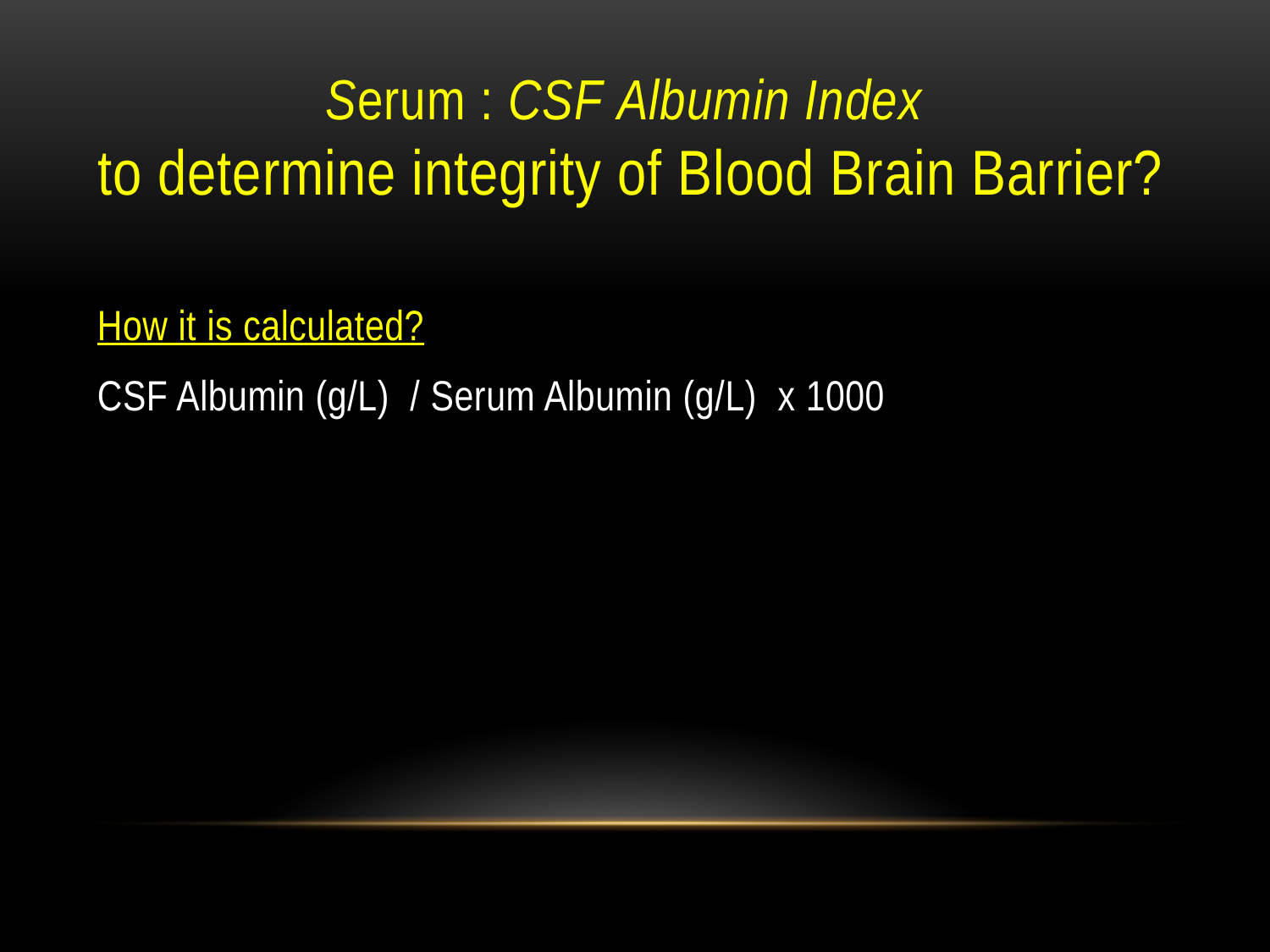

# Serum : CSF Albumin Index to determine integrity of Blood Brain Barrier?

How it is calculated?
CSF Albumin (g/L)  / Serum Albumin (g/L)  x 1000